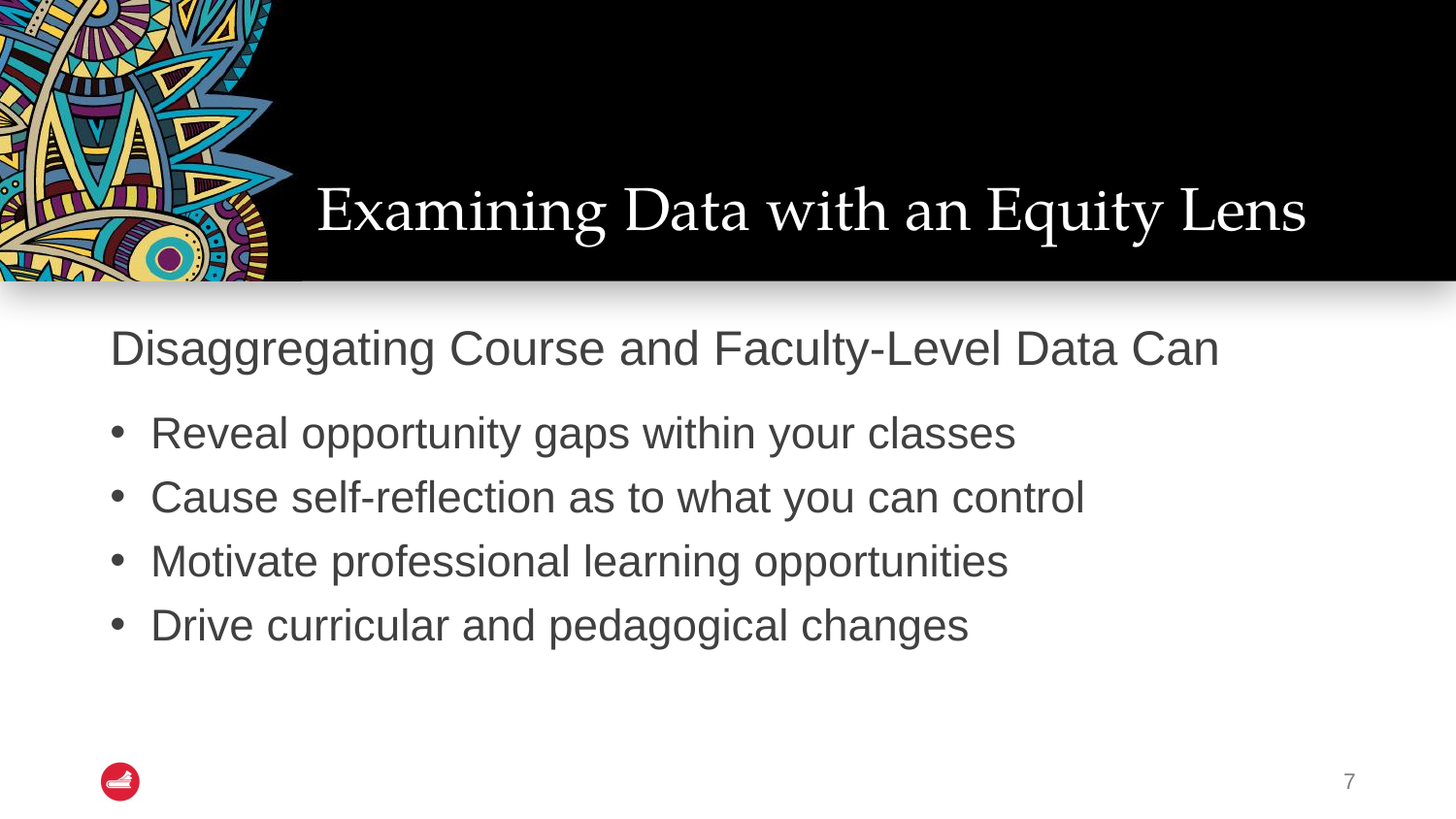

# Examining Data with an Equity Lens
Disaggregating Course and Faculty-Level Data Can
Reveal opportunity gaps within your classes
Cause self-reflection as to what you can control
Motivate professional learning opportunities
Drive curricular and pedagogical changes
7